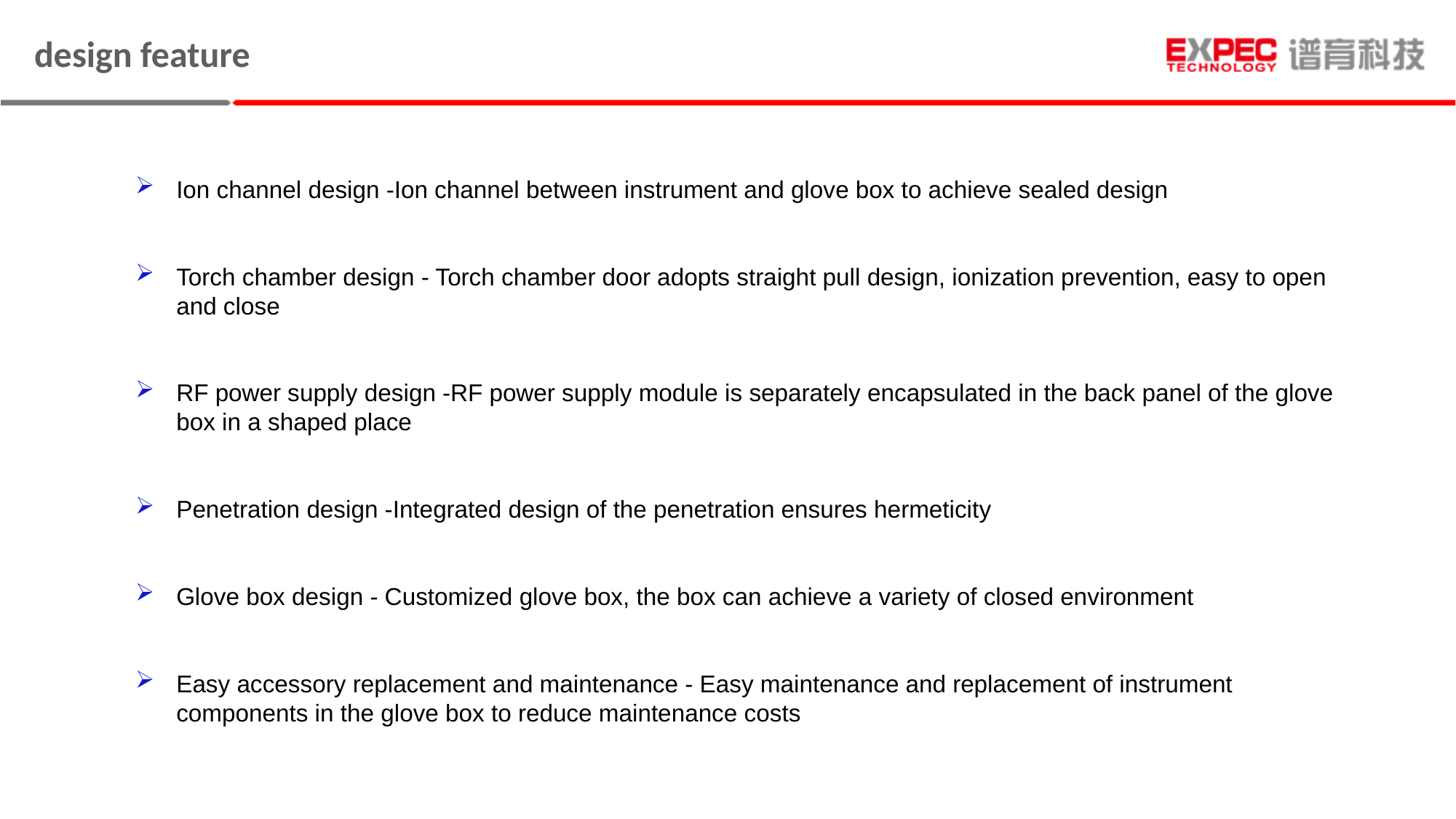

design feature
Ion channel design -Ion channel between instrument and glove box to achieve sealed design

Torch chamber design - Torch chamber door adopts straight pull design, ionization prevention, easy to open and close

RF power supply design -RF power supply module is separately encapsulated in the back panel of the glove box in a shaped place

Penetration design -Integrated design of the penetration ensures hermeticity

Glove box design - Customized glove box, the box can achieve a variety of closed environment

Easy accessory replacement and maintenance - Easy maintenance and replacement of instrument components in the glove box to reduce maintenance costs
8